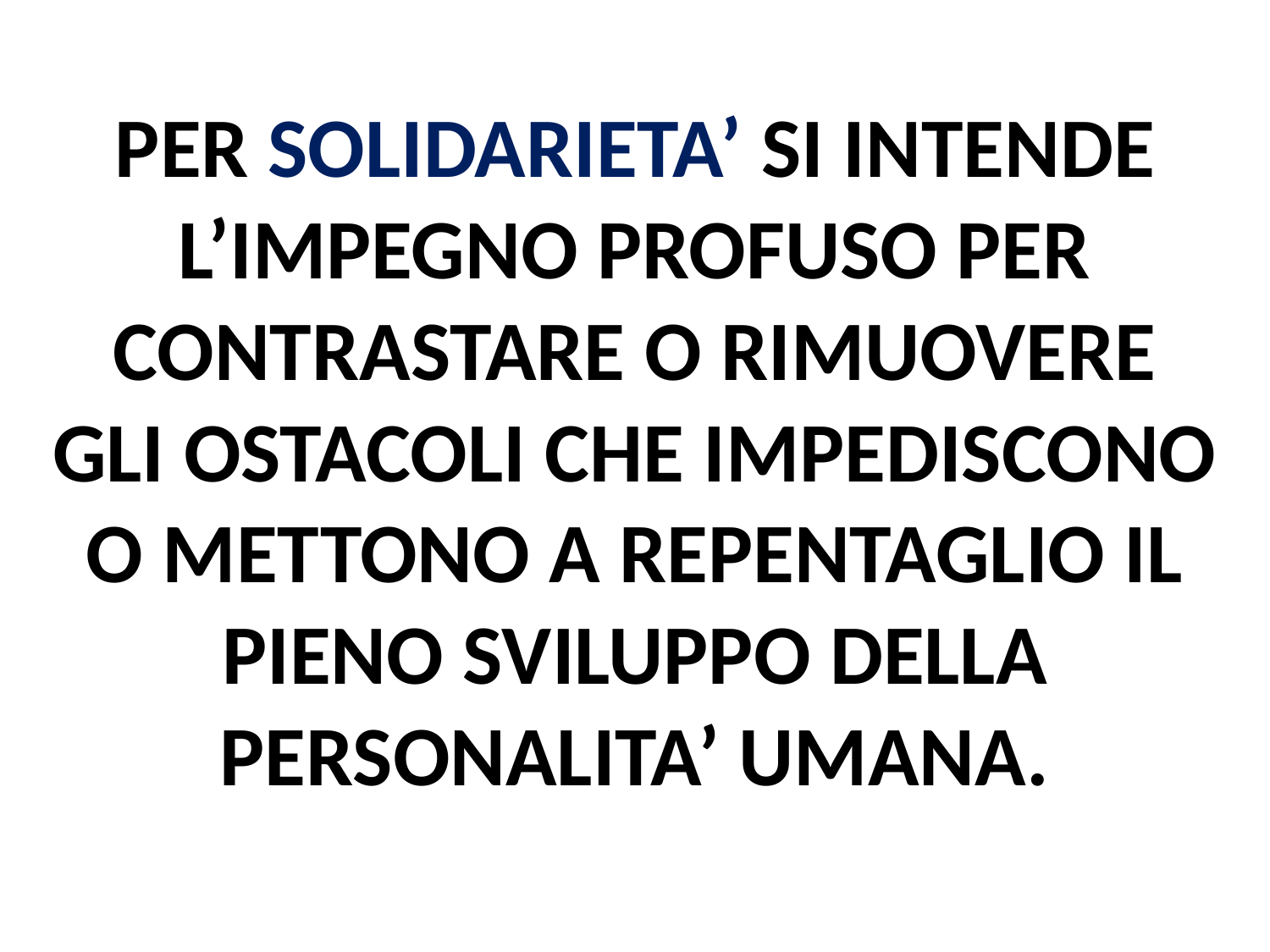

PER SOLIDARIETA’ SI INTENDE L’IMPEGNO PROFUSO PER CONTRASTARE O RIMUOVERE GLI OSTACOLI CHE IMPEDISCONO O METTONO A REPENTAGLIO IL PIENO SVILUPPO DELLA PERSONALITA’ UMANA.